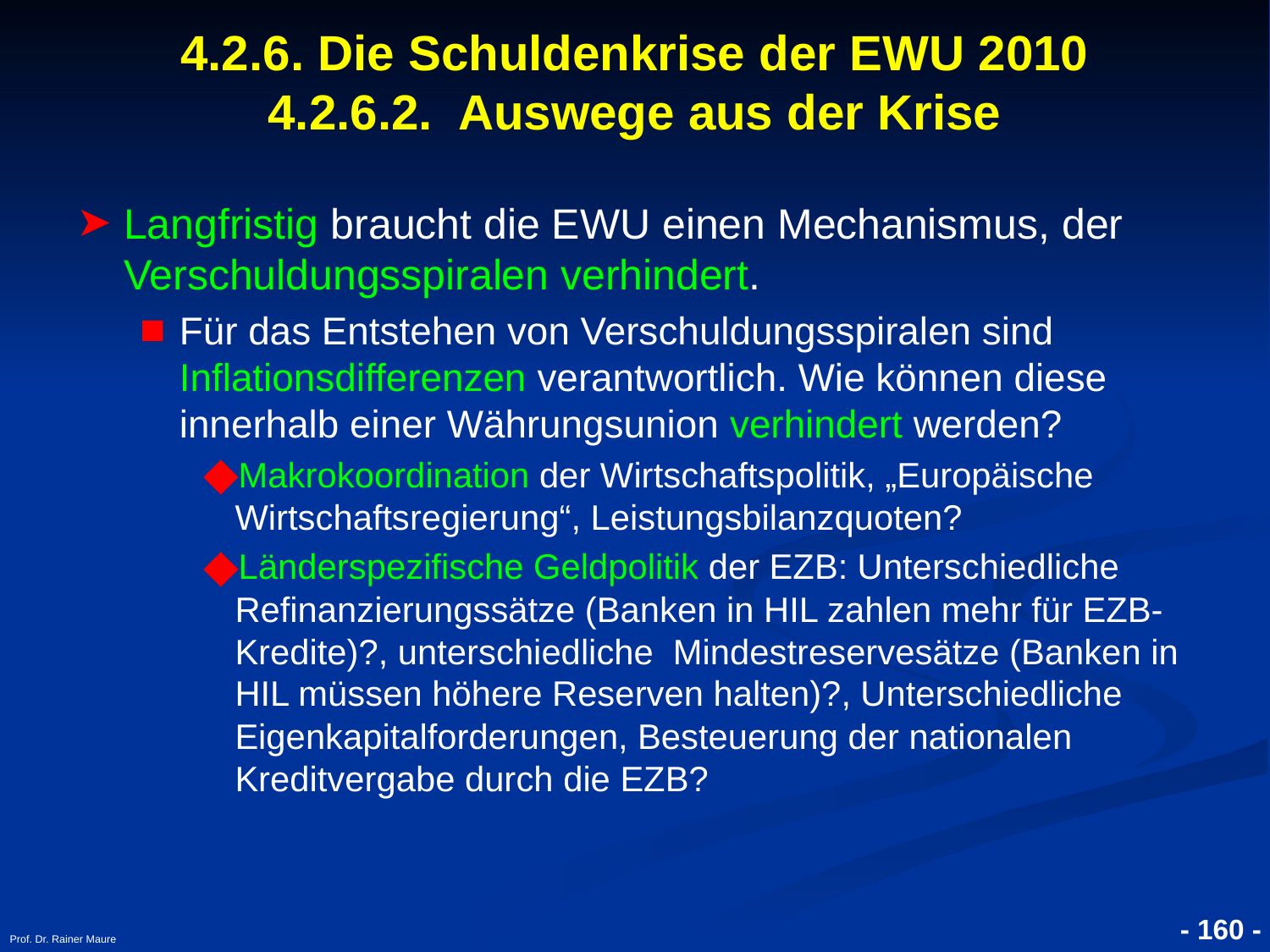

Langfristig braucht die EWU einen Mechanismus, der  Verschuldungsspiralen verhindert.
Für das Entstehen von Verschuldungsspiralen sind Inflationsdifferenzen verantwortlich. Wie können diese innerhalb einer Währungsunion verhindert werden?
Makrokoordination der Wirtschaftspolitik, „Europäische  Wirtschaftsregierung“, Leistungsbilanzquoten?
Länderspezifische Geldpolitik der EZB: Unterschiedliche Refinanzierungssätze (Banken in HIL zahlen mehr für EZB-Kredite)?, unterschiedliche  Mindestreservesätze (Banken in HIL müssen höhere Reserven halten)?, Unterschiedliche Eigenkapitalforderungen, Besteuerung der nationalen Kreditvergabe durch die EZB?
4.2.6. Die Schuldenkrise der EWU 2010
4.2.6.2.  Auswege aus der Krise

Prof. Dr. Rainer Maure
- 160 -